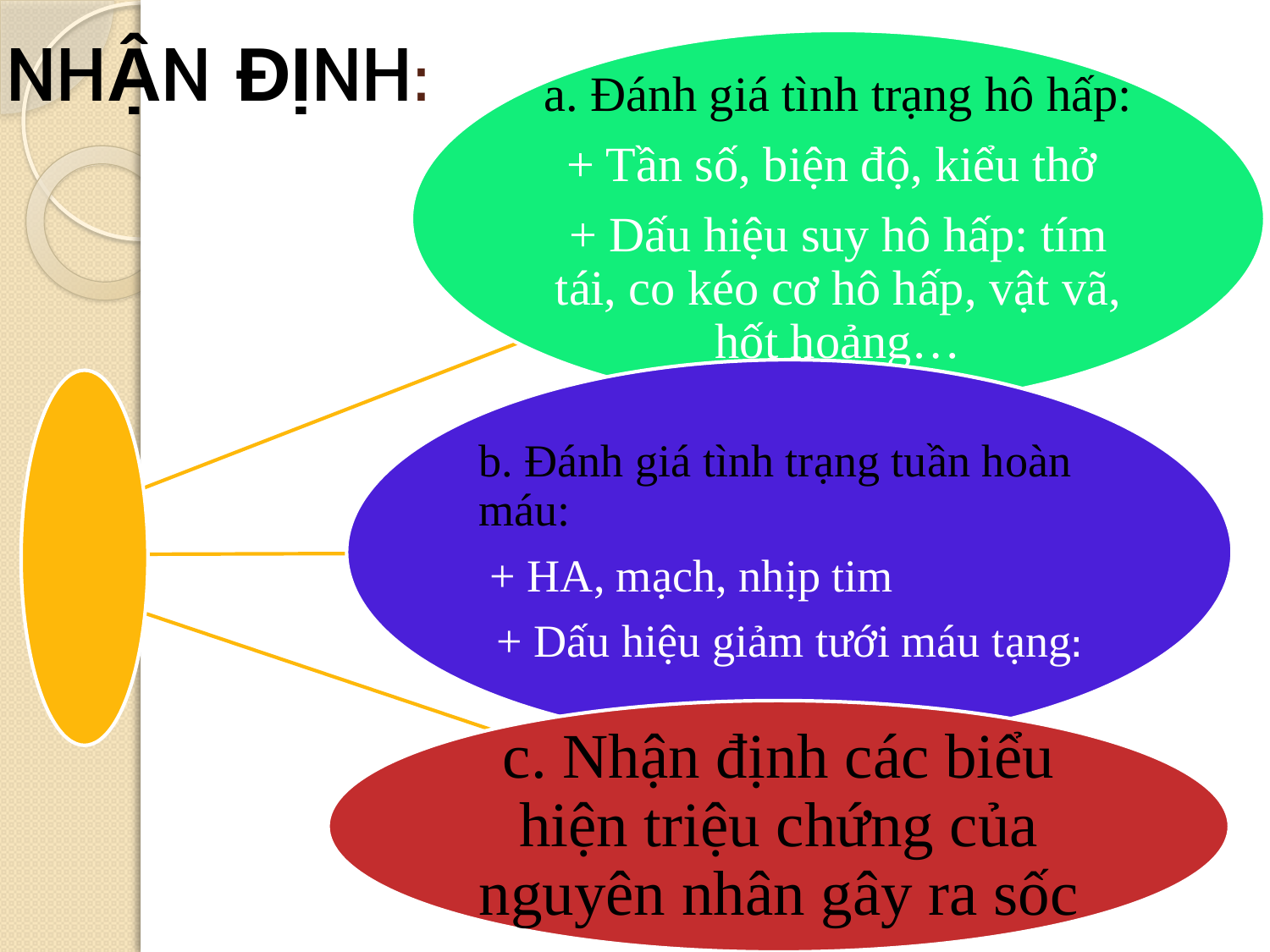

# 1. NHẬN ĐỊNH:
a. Đánh giá tình trạng hô hấp:
+ Tần số, biện độ, kiểu thở
+ Dấu hiệu suy hô hấp: tím tái, co kéo cơ hô hấp, vật vã, hốt hoảng…
b. Đánh giá tình trạng tuần hoàn máu:
 + HA, mạch, nhịp tim
+ Dấu hiệu giảm tưới máu tạng:
c. Nhận định các biểu hiện triệu chứng của nguyên nhân gây ra sốc